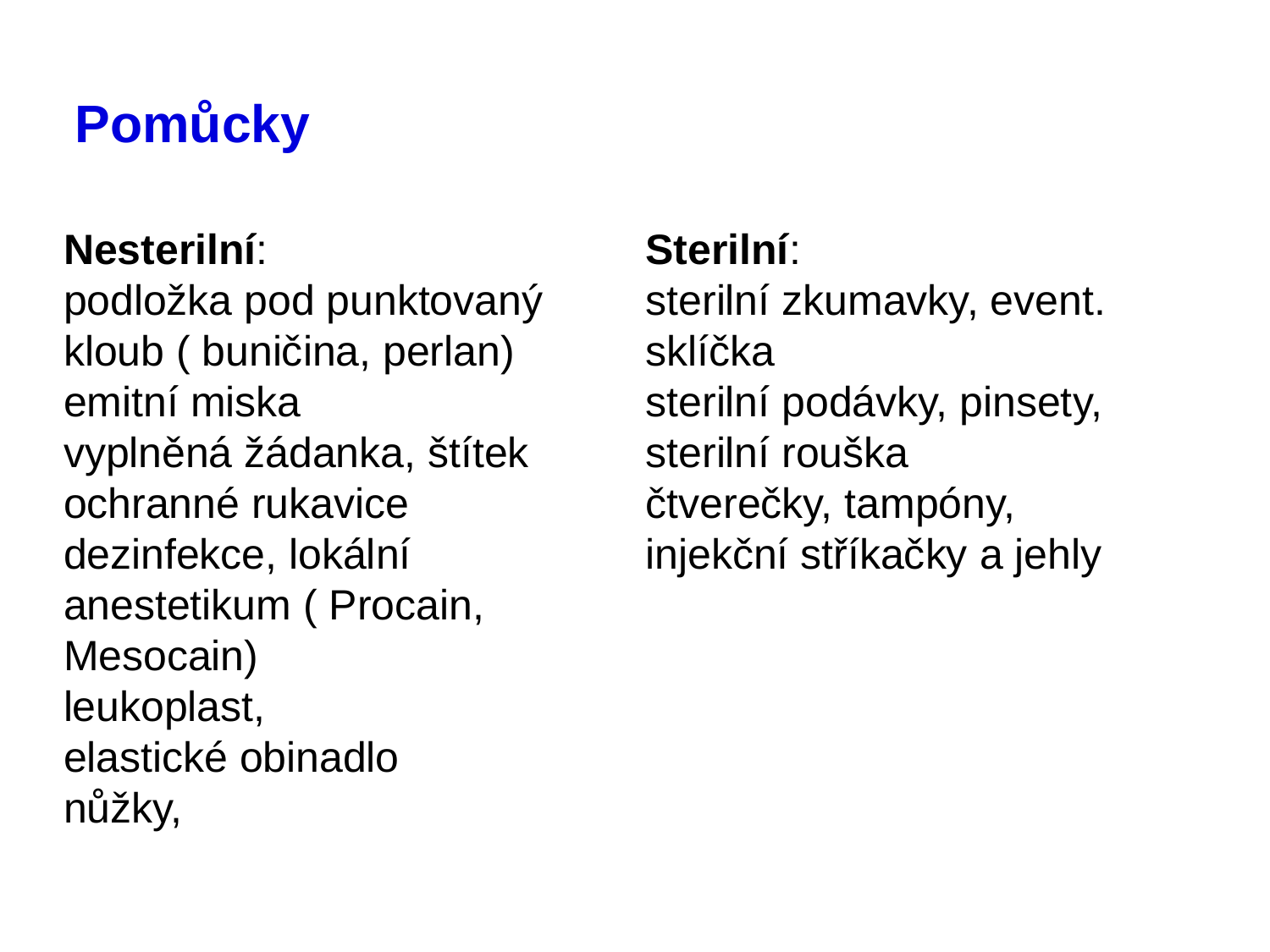

# Pomůcky
Nesterilní:
podložka pod punktovaný kloub ( buničina, perlan)
emitní miska
vyplněná žádanka, štítek
ochranné rukavice
dezinfekce, lokální anestetikum ( Procain, Mesocain)
leukoplast,
elastické obinadlo
nůžky,
Sterilní:
sterilní zkumavky, event. sklíčka
sterilní podávky, pinsety, sterilní rouška
čtverečky, tampóny,
injekční stříkačky a jehly